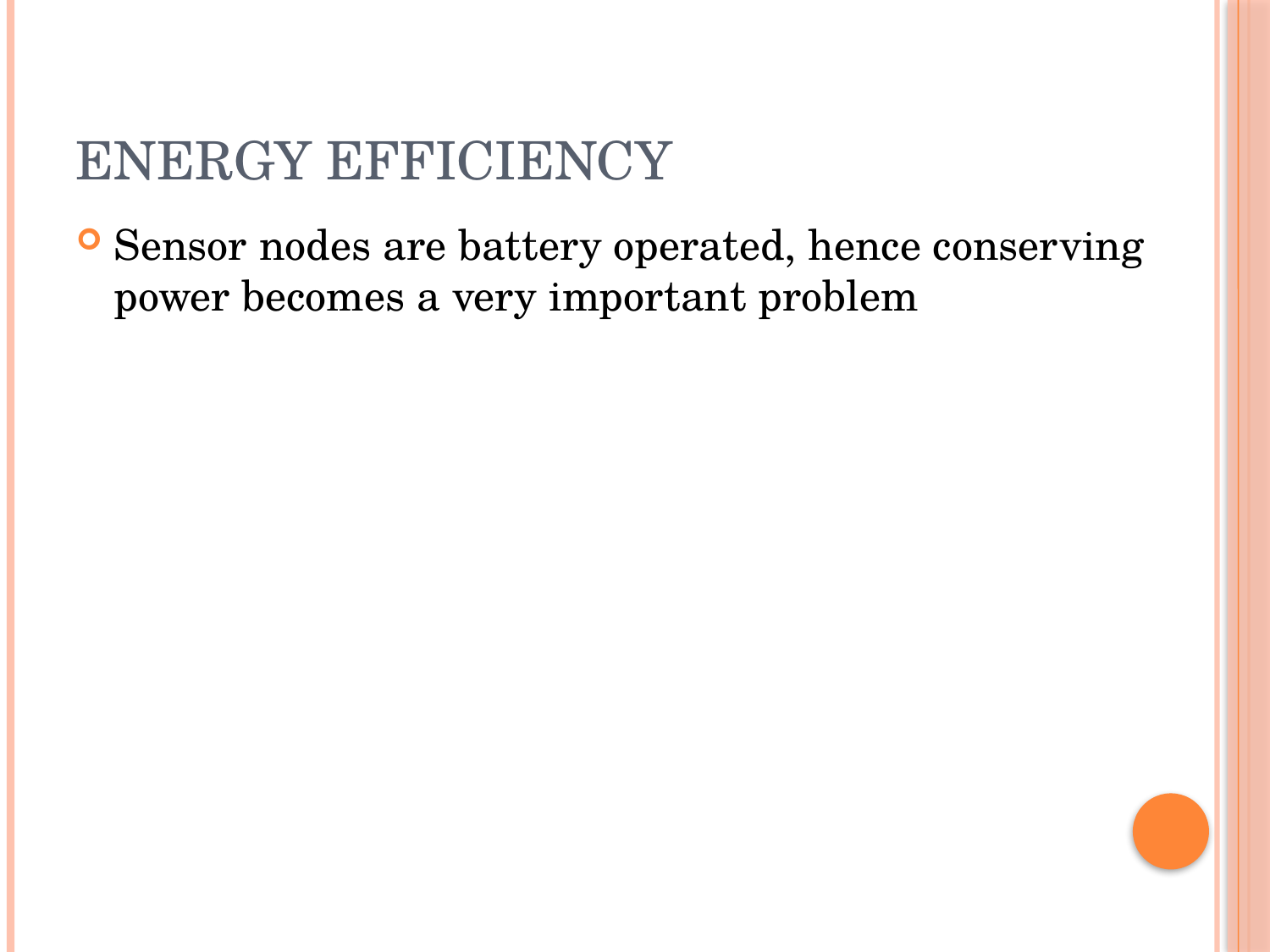

# Energy Efficiency
Sensor nodes are battery operated, hence conserving power becomes a very important problem